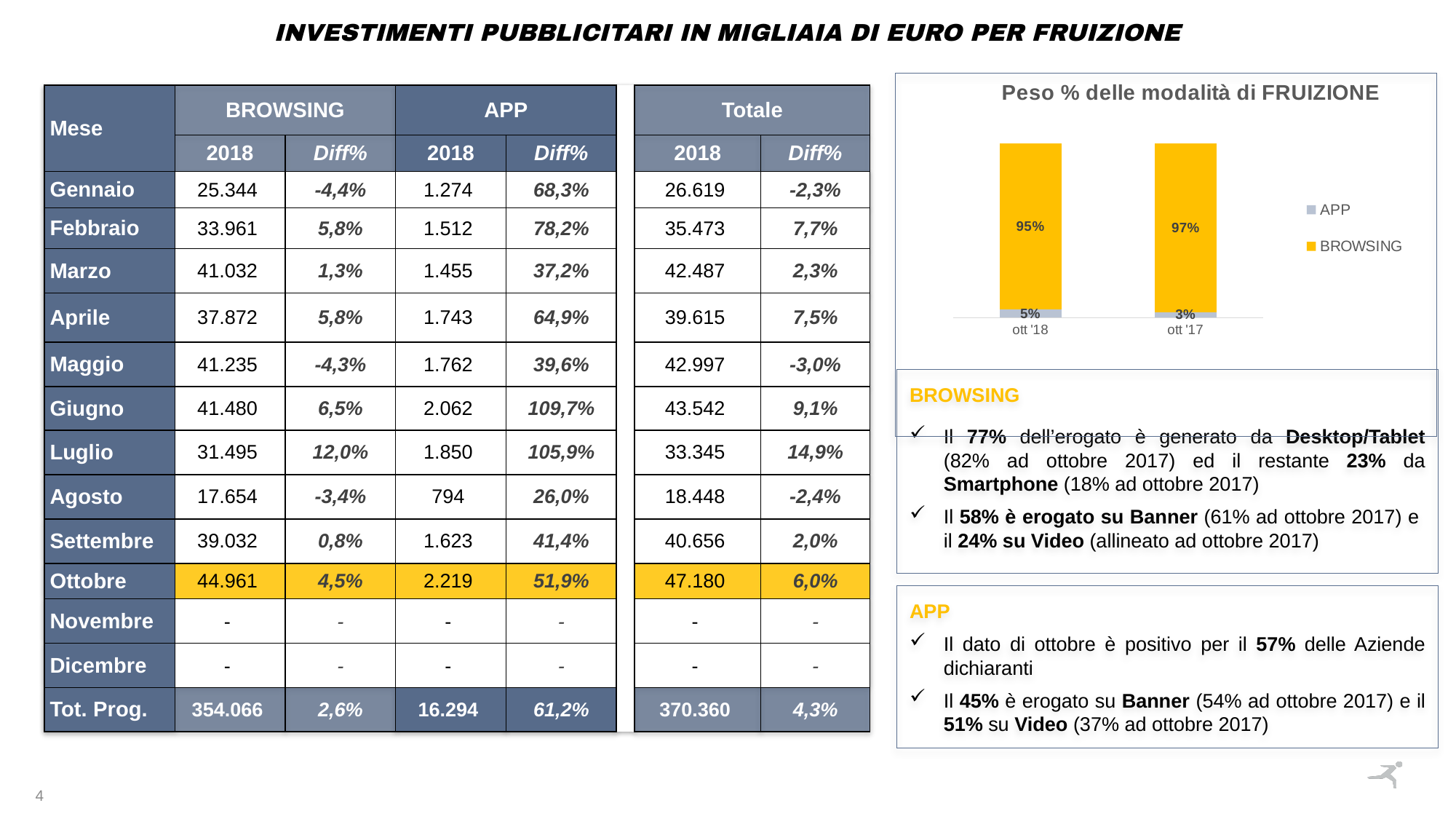

INVESTIMENTI PUBBLICITARI in migliaia di euro per FRUIZIONE

### Chart: Peso % delle modalità di FRUIZIONE

| Category | APP | BROWSING |
|---|---|---|
| ott '18 | 0.047037620260166196 | 0.9529623797398338 |
| ott '17 | 0.03282519634221448 | 0.9671748036577856 |

BROWSING

Il 77% dell’erogato è generato da Desktop/Tablet (82% ad ottobre 2017) ed il restante 23% da Smartphone (18% ad ottobre 2017)

Il 58% è erogato su Banner (61% ad ottobre 2017) e  il 24% su Video (allineato ad ottobre 2017)

APP

Il dato di ottobre è positivo per il 57% delle Aziende dichiaranti

Il 45% è erogato su Banner (54% ad ottobre 2017) e il 51% su Video (37% ad ottobre 2017)
| Mese | BROWSING |  | APP |  |  | Totale |  |
| --- | --- | --- | --- | --- | --- | --- | --- |
|  | 2018 | Diff% | 2018 | Diff% |  | 2018 | Diff% |
| Gennaio | 25.344 | -4,4% | 1.274 | 68,3% |  | 26.619 | -2,3% |
| Febbraio | 33.961 | 5,8% | 1.512 | 78,2% |  | 35.473 | 7,7% |
| Marzo | 41.032 | 1,3% | 1.455 | 37,2% |  | 42.487 | 2,3% |
| Aprile | 37.872 | 5,8% | 1.743 | 64,9% |  | 39.615 | 7,5% |
| Maggio | 41.235 | -4,3% | 1.762 | 39,6% |  | 42.997 | -3,0% |
| Giugno | 41.480 | 6,5% | 2.062 | 109,7% |  | 43.542 | 9,1% |
| Luglio | 31.495 | 12,0% | 1.850 | 105,9% |  | 33.345 | 14,9% |
| Agosto | 17.654 | -3,4% | 794 | 26,0% |  | 18.448 | -2,4% |
| Settembre | 39.032 | 0,8% | 1.623 | 41,4% |  | 40.656 | 2,0% |
| Ottobre | 44.961 | 4,5% | 2.219 | 51,9% |  | 47.180 | 6,0% |
| Novembre | - | - | - | - |  | - | - |
| Dicembre | - | - | - | - |  | - | - |
| Tot. Prog. | 354.066 | 2,6% | 16.294 | 61,2% |  | 370.360 | 4,3% |
4